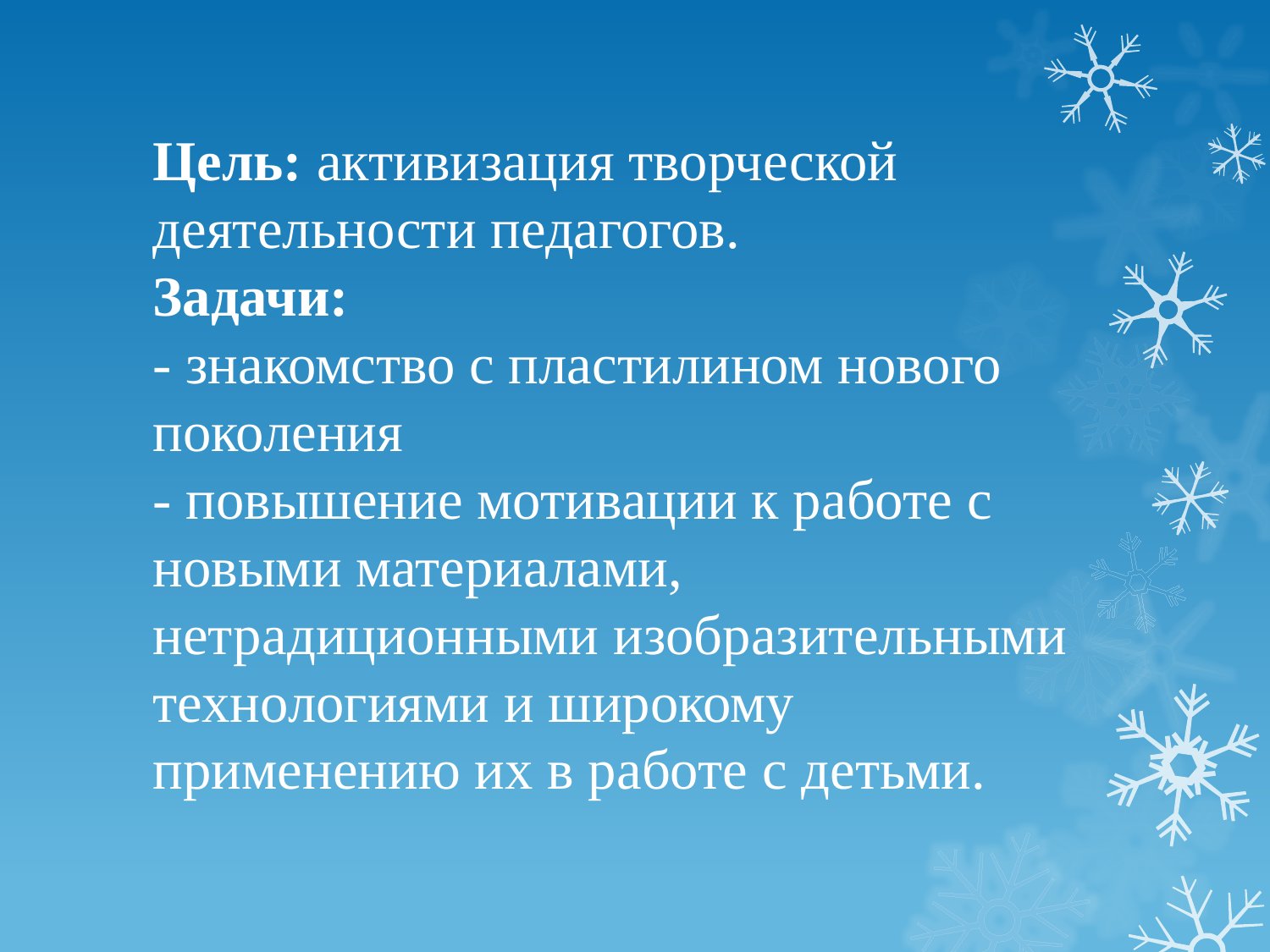

# Цель: активизация творческой деятельности педагогов. Задачи: - знакомство с пластилином нового поколения - повышение мотивации к работе с новыми материалами, нетрадиционными изобразительными технологиями и широкому применению их в работе с детьми.